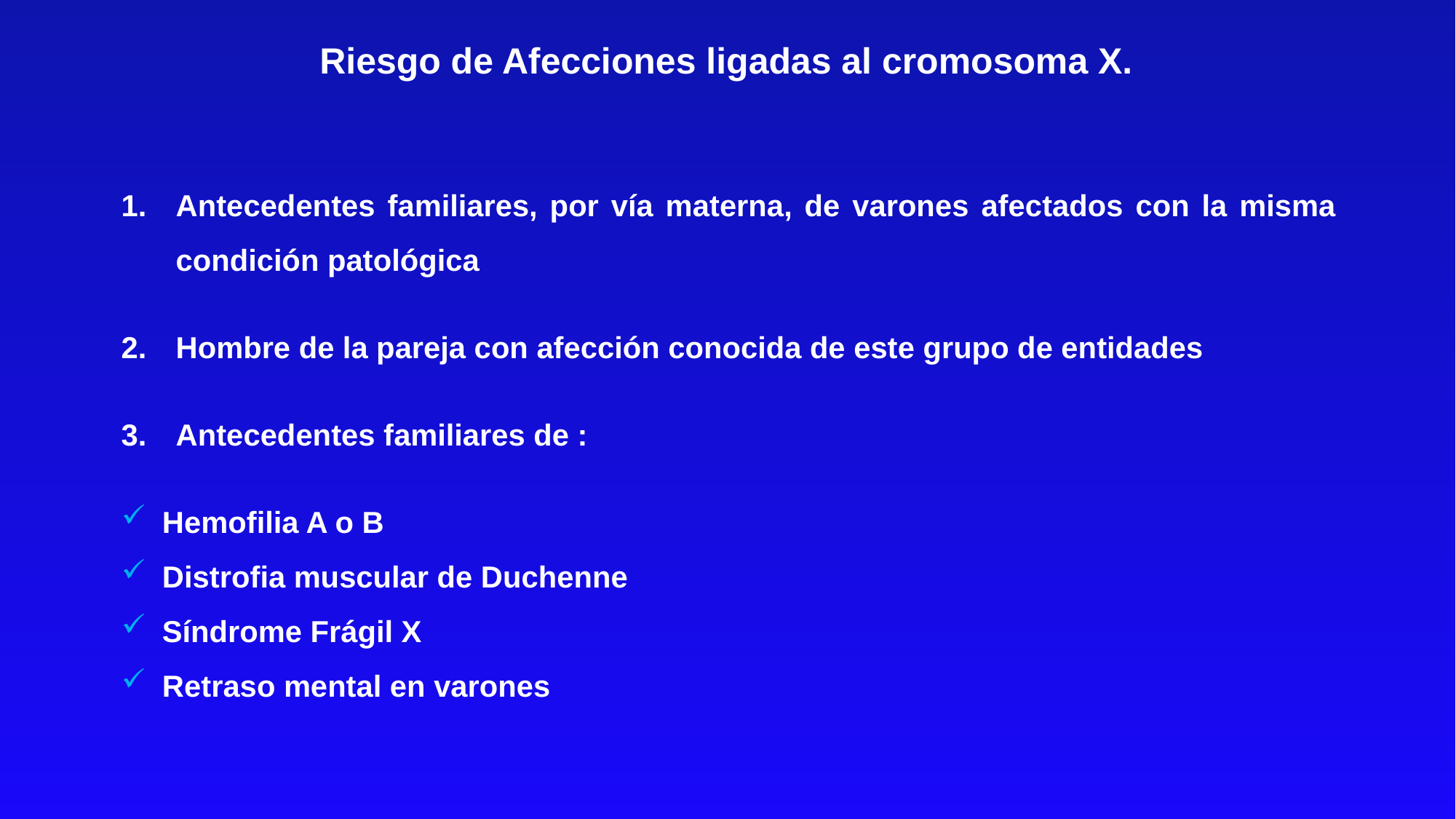

Riesgo de Afecciones ligadas al cromosoma X.

Antecedentes familiares, por vía materna, de varones afectados con la misma condición patológica

Hombre de la pareja con afección conocida de este grupo de entidades

Antecedentes familiares de :

Hemofilia A o B
Distrofia muscular de Duchenne
Síndrome Frágil X
Retraso mental en varones